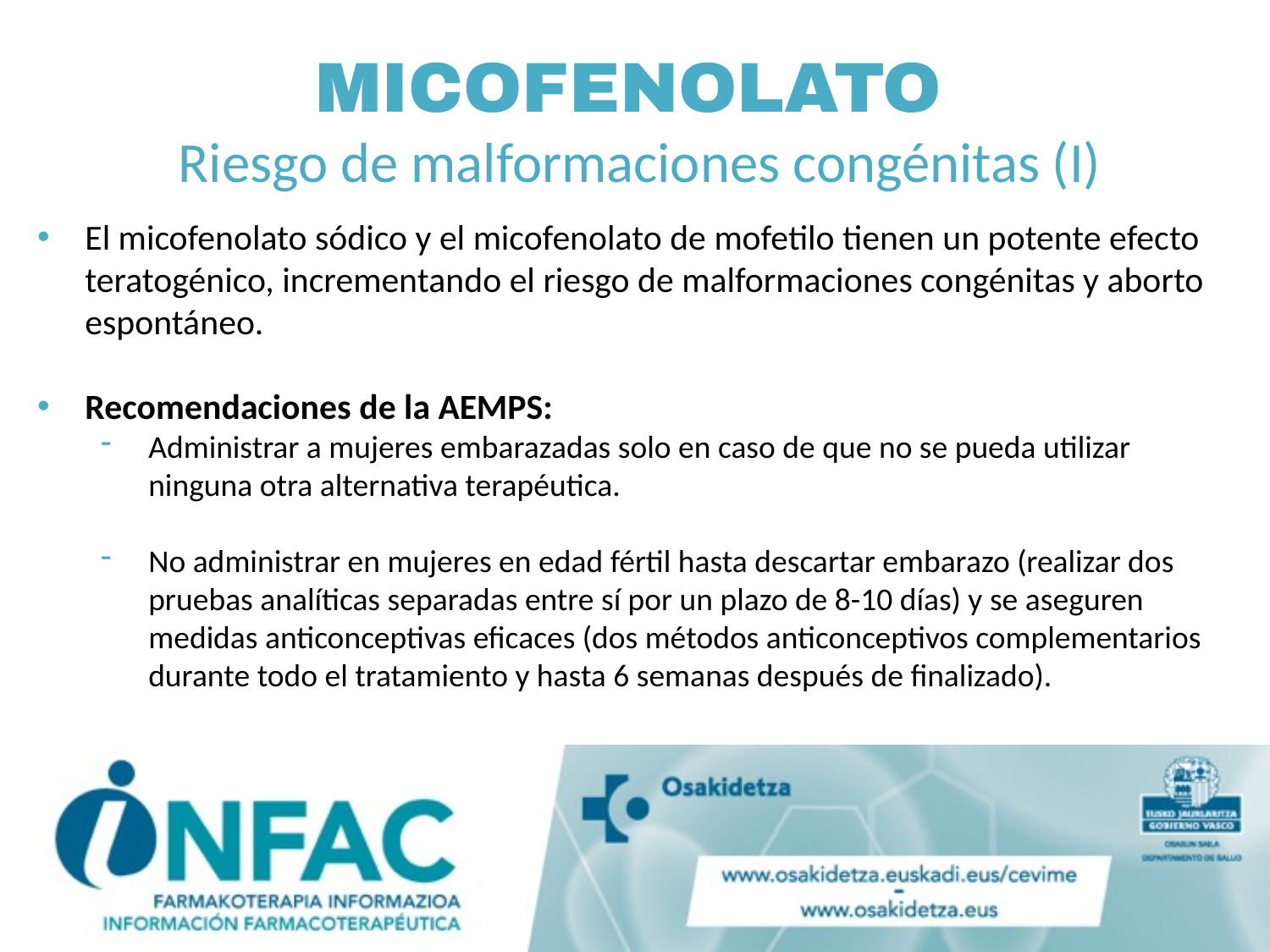

# MICOFENOLATO Riesgo de malformaciones congénitas (I)

El micofenolato sódico y el micofenolato de mofetilo tienen un potente efecto teratogénico, incrementando el riesgo de malformaciones congénitas y aborto espontáneo.

Recomendaciones de la AEMPS:
Administrar a mujeres embarazadas solo en caso de que no se pueda utilizar ninguna otra alternativa terapéutica.

No administrar en mujeres en edad fértil hasta descartar embarazo (realizar dos pruebas analíticas separadas entre sí por un plazo de 8-10 días) y se aseguren medidas anticonceptivas eficaces (dos métodos anticonceptivos complementarios durante todo el tratamiento y hasta 6 semanas después de finalizado).